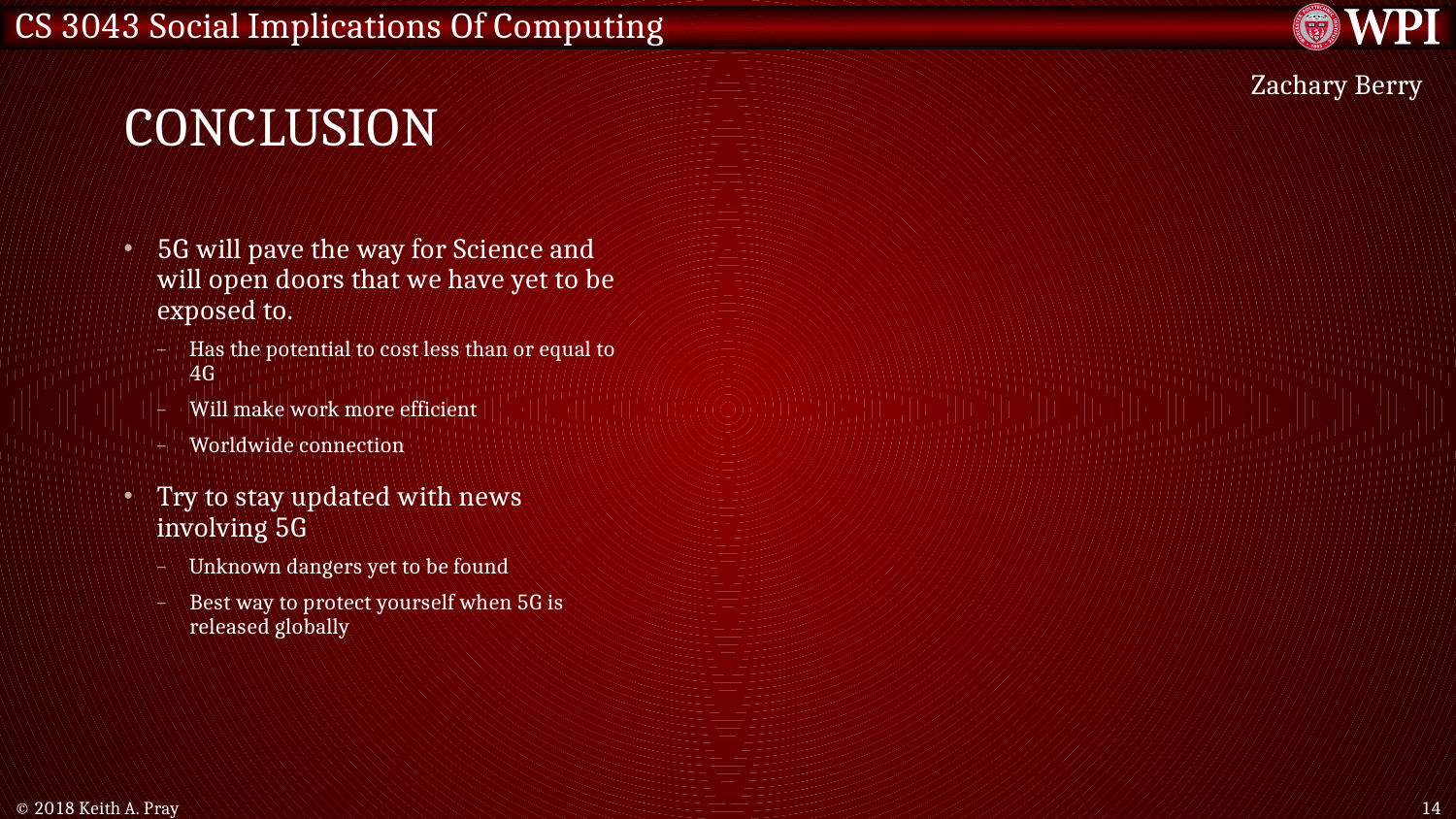

# Conclusion
Zachary Berry

5G will pave the way for Science and will open doors that we have yet to be exposed to.
Has the potential to cost less than or equal to 4G
Will make work more efficient
Worldwide connection
Try to stay updated with news involving 5G
Unknown dangers yet to be found
Best way to protect yourself when 5G is released globally

© 2018 Keith A. Pray
14